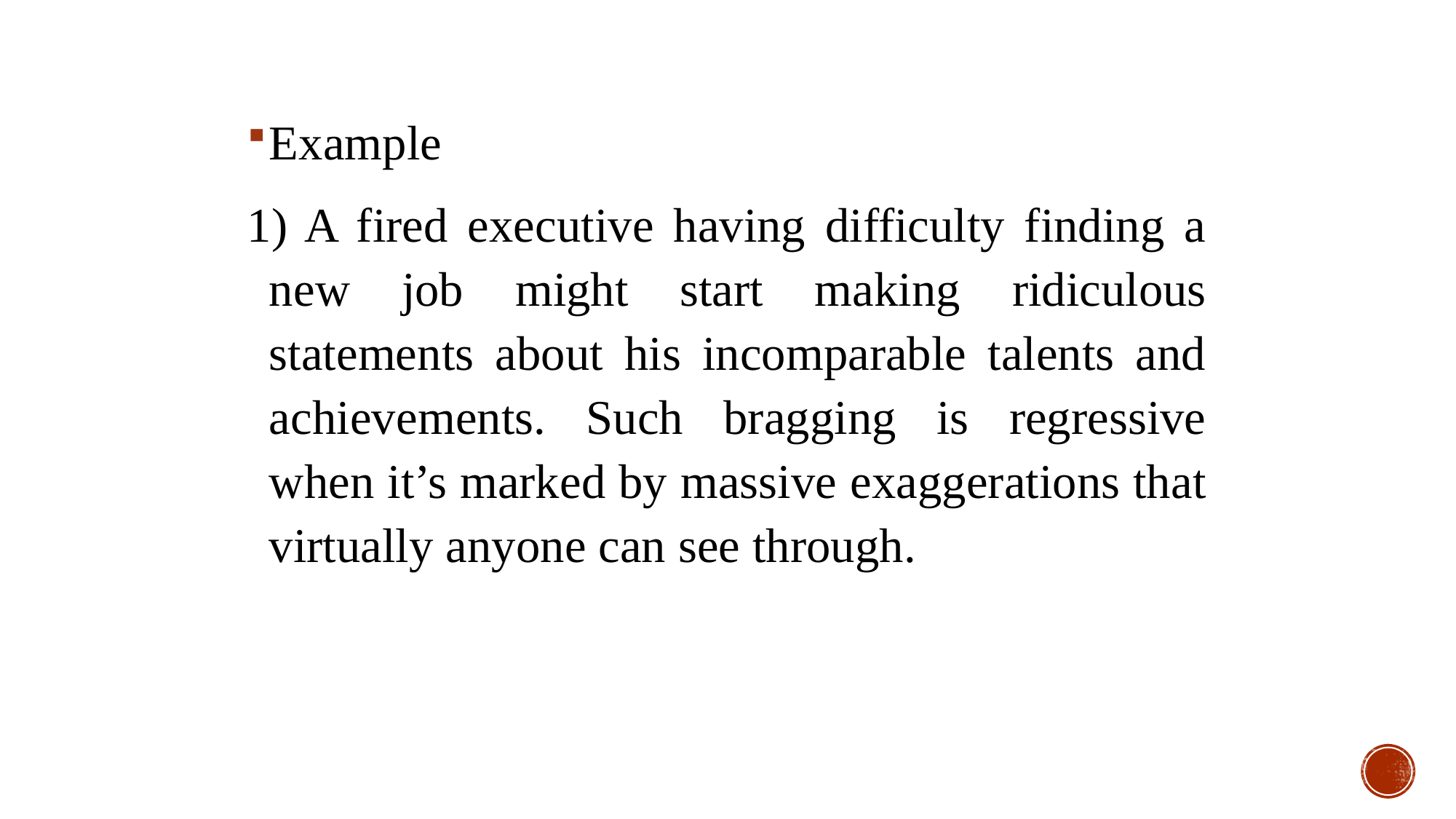

Example
1) A fired executive having difficulty finding a new job might start making ridiculous statements about his incomparable talents and achievements. Such bragging is regressive when it’s marked by massive exaggerations that virtually anyone can see through.